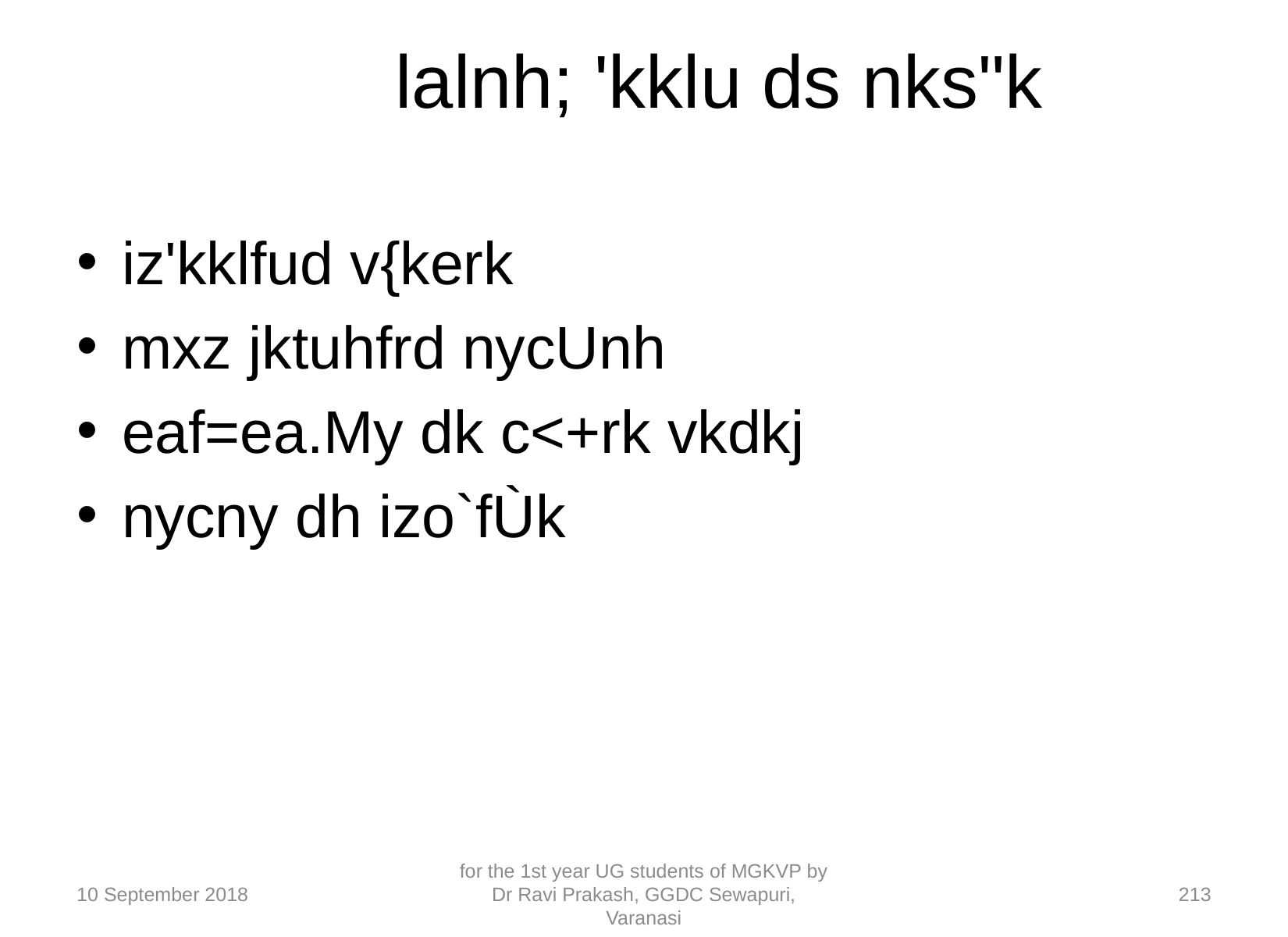

# lalnh; 'kklu ds nks"k
iz'kklfud v{kerk
mxz jktuhfrd nycUnh
eaf=ea.My dk c<+rk vkdkj
nycny dh izo`fÙk
10 September 2018
for the 1st year UG students of MGKVP by Dr Ravi Prakash, GGDC Sewapuri, Varanasi
213